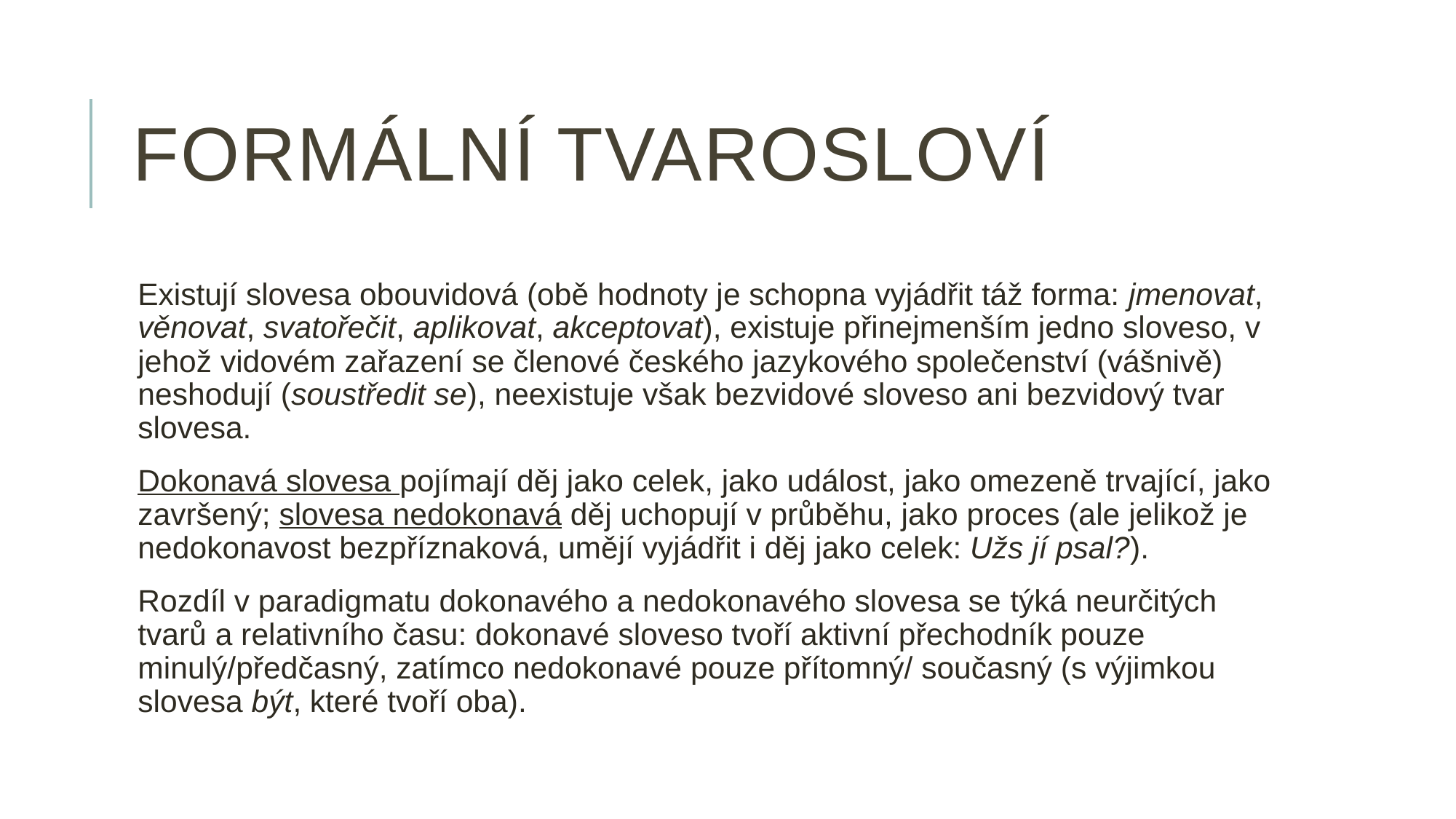

# Formální tvarosloví
Existují slovesa obouvidová (obě hodnoty je schopna vyjádřit táž forma: jmenovat, věnovat, svatořečit, aplikovat, akceptovat), existuje přinejmenším jedno sloveso, v jehož vidovém zařazení se členové českého jazykového společenství (vášnivě) neshodují (soustředit se), neexistuje však bezvidové sloveso ani bezvidový tvar slovesa.
Dokonavá slovesa pojímají děj jako celek, jako událost, jako omezeně trvající, jako završený; slovesa nedokonavá děj uchopují v průběhu, jako proces (ale jelikož je nedokonavost bezpříznaková, umějí vyjádřit i děj jako celek: Užs jí psal?).
Rozdíl v paradigmatu dokonavého a nedokonavého slovesa se týká neurčitých tvarů a relativního času: dokonavé sloveso tvoří aktivní přechodník pouze minulý/předčasný, zatímco nedokonavé pouze přítomný/ současný (s výjimkou slovesa být, které tvoří oba).